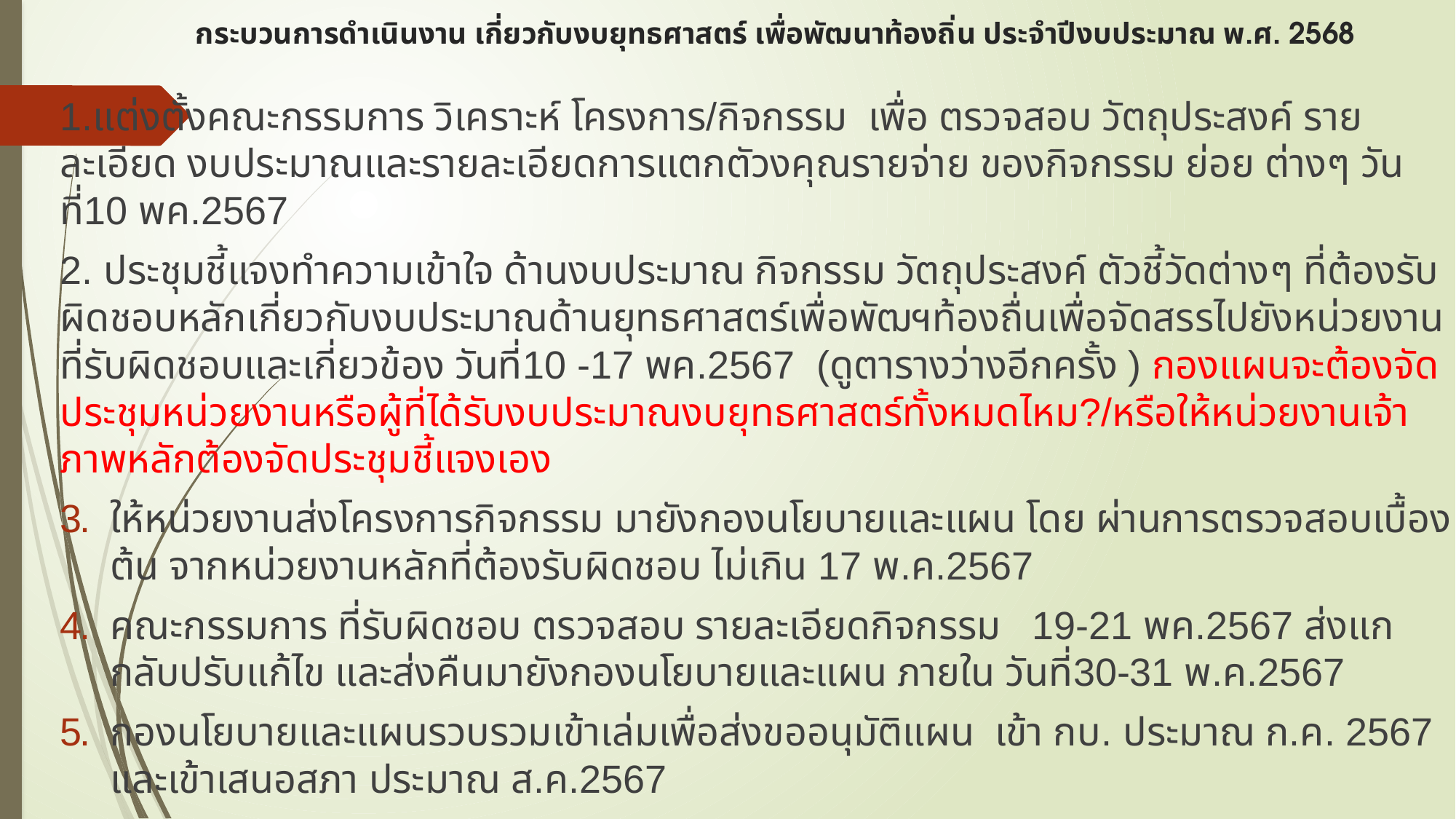

# กระบวนการดำเนินงาน เกี่ยวกับงบยุทธศาสตร์ เพื่อพัฒนาท้องถิ่น ประจำปีงบประมาณ พ.ศ. 2568
1.แต่งตั้งคณะกรรมการ วิเคราะห์ โครงการ/กิจกรรม  เพื่อ ตรวจสอบ วัตถุประสงค์ รายละเอียด งบประมาณและรายละเอียดการแตกตัวงคุณรายจ่าย ของกิจกรรม ย่อย ต่างๆ วันที่10 พค.2567
2. ประชุมชี้แจงทำความเข้าใจ ด้านงบประมาณ กิจกรรม วัตถุประสงค์ ตัวชี้วัดต่างๆ ที่ต้องรับผิดชอบหลักเกี่ยวกับงบประมาณด้านยุทธศาสตร์เพื่อพัฒฯท้องถื่นเพื่อจัดสรรไปยังหน่วยงานที่รับผิดชอบและเกี่ยวข้อง วันที่10 -17 พค.2567  (ดูตารางว่างอีกครั้ง ) กองแผนจะต้องจัดประชุมหน่วยงานหรือผู้ที่ได้รับงบประมาณงบยุทธศาสตร์ทั้งหมดไหม?/หรือให้หน่วยงานเจ้าภาพหลักต้องจัดประชุมชี้แจงเอง
ให้หน่วยงานส่งโครงการกิจกรรม มายังกองนโยบายและแผน โดย ผ่านการตรวจสอบเบื้องต้น จากหน่วยงานหลักที่ต้องรับผิดชอบ ไม่เกิน 17 พ.ค.2567
คณะกรรมการ ที่รับผิดชอบ ตรวจสอบ รายละเอียดกิจกรรม   19-21 พค.2567 ส่งแกกลับปรับแก้ไข และส่งคืนมายังกองนโยบายและแผน ภายใน วันที่30-31 พ.ค.2567
กองนโยบายและแผนรวบรวมเข้าเล่มเพื่อส่งขออนุมัติแผน  เข้า กบ. ประมาณ ก.ค. 2567 และเข้าเสนอสภา ประมาณ ส.ค.2567